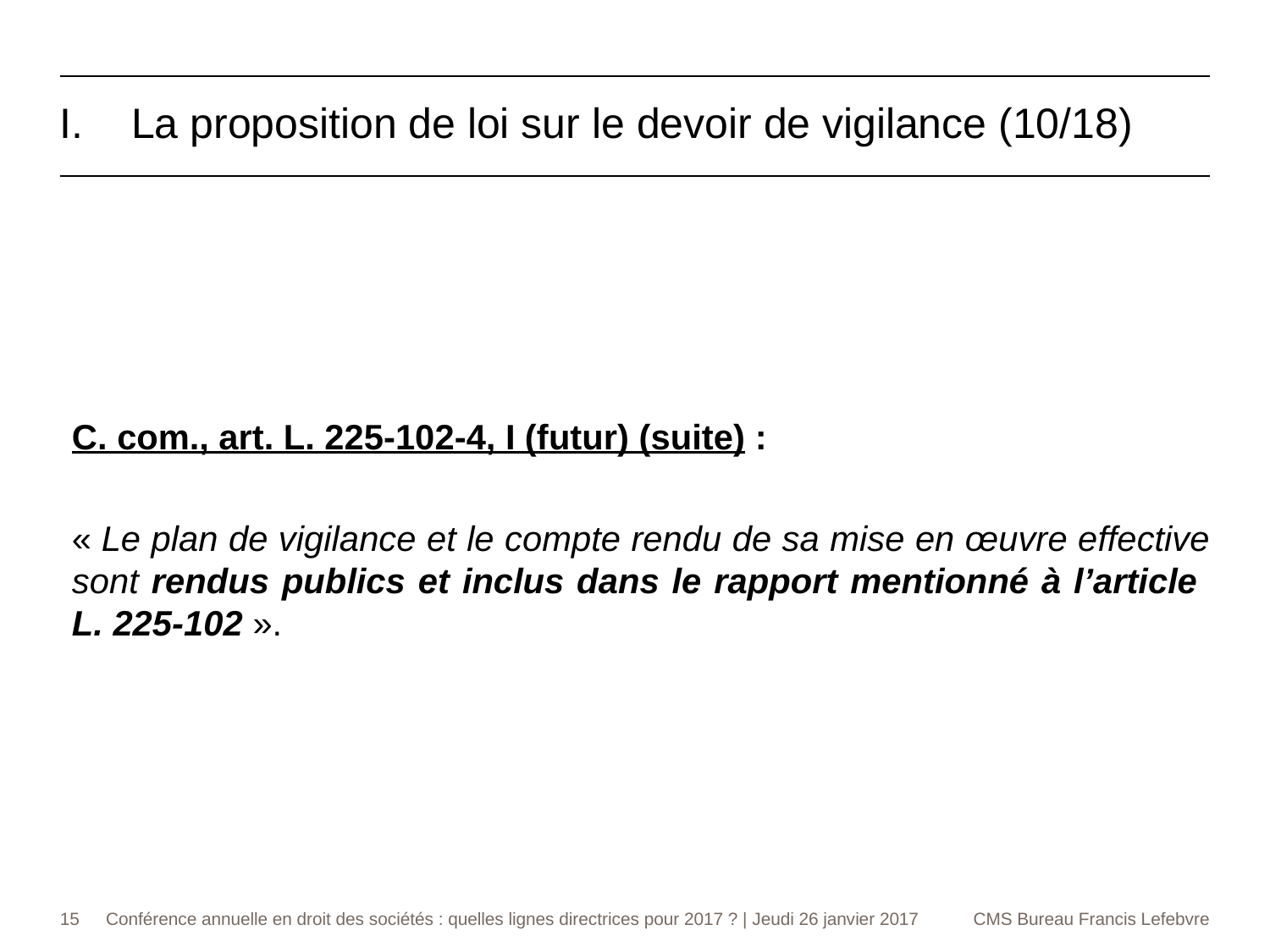

La proposition de loi sur le devoir de vigilance (10/18)
C. com., art. L. 225-102-4, I (futur) (suite) :

« Le plan de vigilance et le compte rendu de sa mise en œuvre effective sont rendus publics et inclus dans le rapport mentionné à l’article  L. 225-102 ».
15